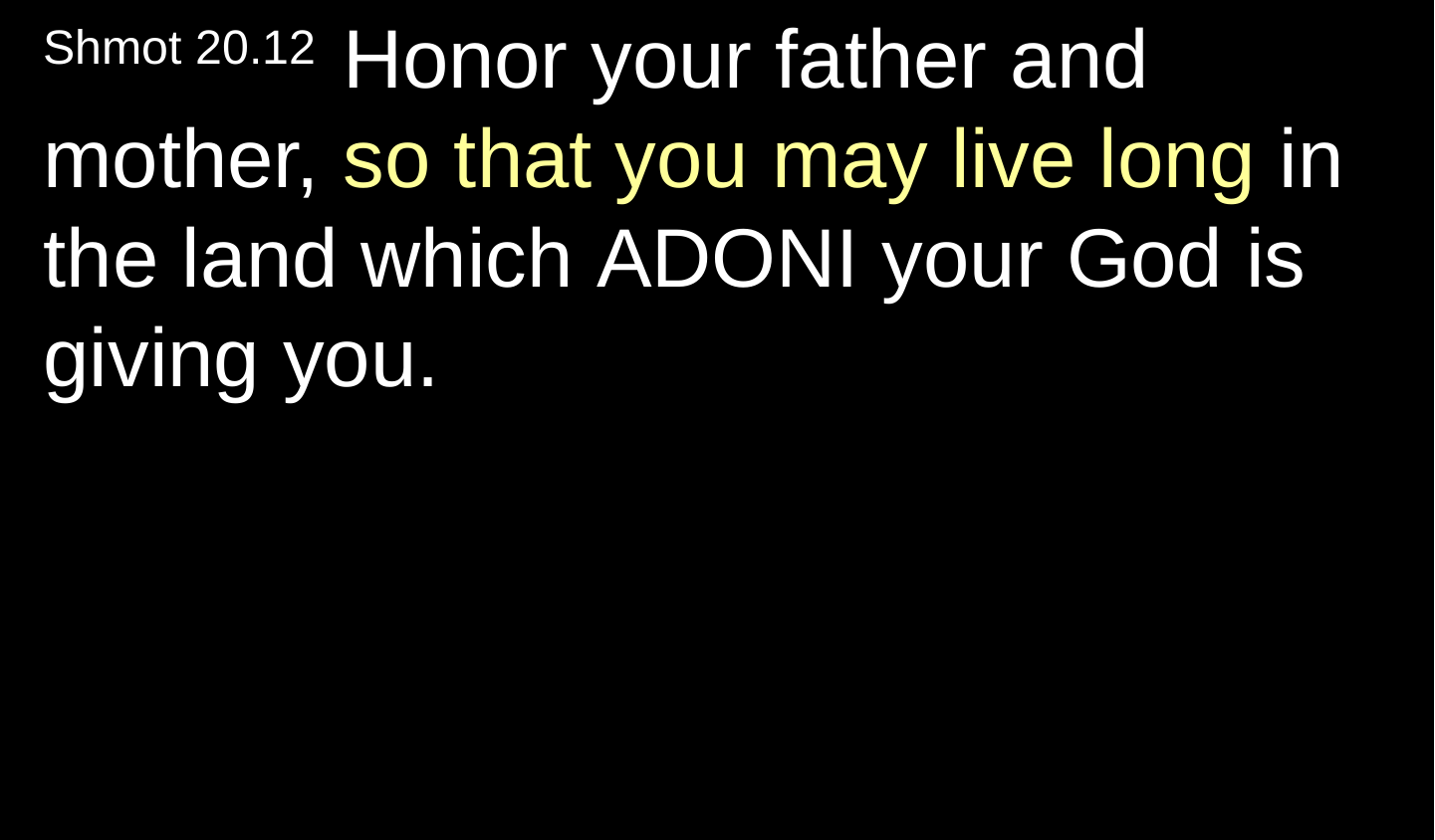

Shmot 20.12  Honor your father and mother, so that you may live long in the land which Adoni your God is giving you.